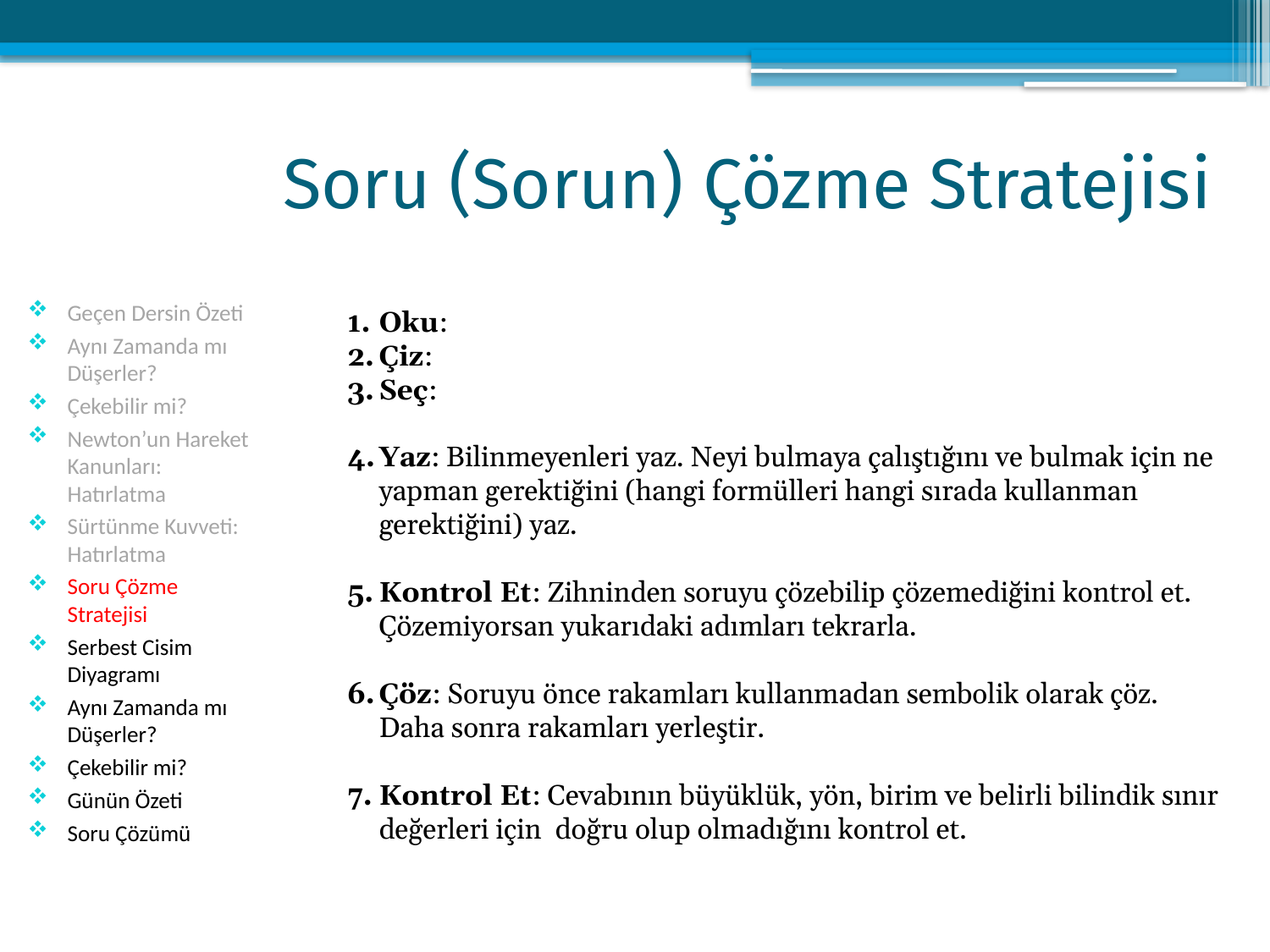

# Soru (Sorun) Çözme Stratejisi
Geçen Dersin Özeti
Aynı Zamanda mı Düşerler?
Çekebilir mi?
Newton’un Hareket Kanunları: Hatırlatma
Sürtünme Kuvveti: Hatırlatma
Soru Çözme Stratejisi
Serbest Cisim Diyagramı
Aynı Zamanda mı Düşerler?
Çekebilir mi?
Günün Özeti
Soru Çözümü
Oku:
Çiz:
Seç:

Yaz: Bilinmeyenleri yaz. Neyi bulmaya çalıştığını ve bulmak için ne yapman gerektiğini (hangi formülleri hangi sırada kullanman gerektiğini) yaz.

Kontrol Et: Zihninden soruyu çözebilip çözemediğini kontrol et. Çözemiyorsan yukarıdaki adımları tekrarla.

Çöz: Soruyu önce rakamları kullanmadan sembolik olarak çöz. Daha sonra rakamları yerleştir.

Kontrol Et: Cevabının büyüklük, yön, birim ve belirli bilindik sınır değerleri için  doğru olup olmadığını kontrol et.